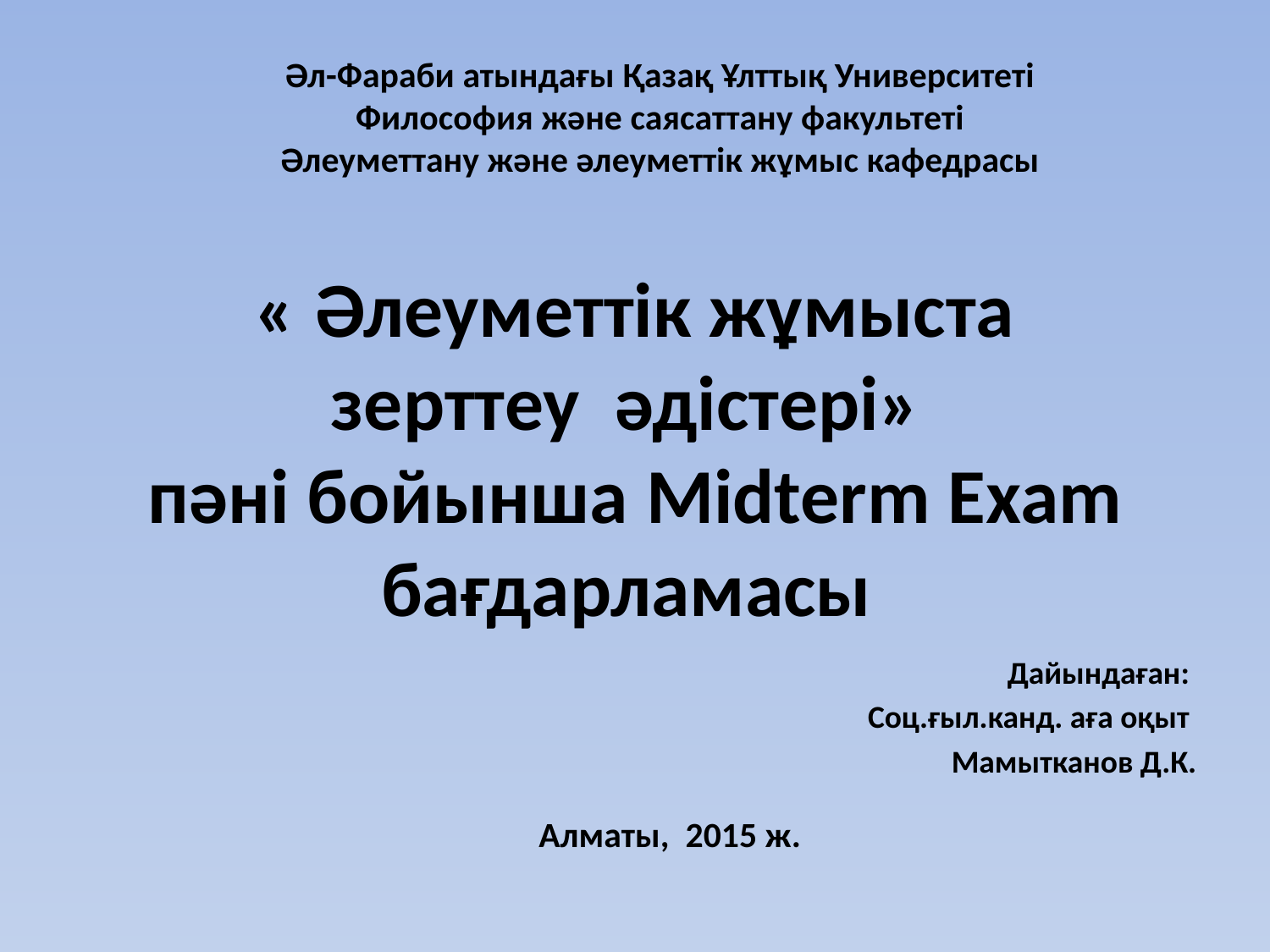

Әл-Фараби атындағы Қазақ Ұлттық Университеті
Философия және саясаттану факультеті
Әлеуметтану және әлеуметтік жұмыс кафедрасы
# « Әлеуметтік жұмыста  зерттеу  әдістері» пәні бойынша Midterm Exam бағдарламасы
Дайындаған:
Соц.ғыл.канд. аға оқыт
Мамытканов Д.К.
Алматы,  2015 ж.